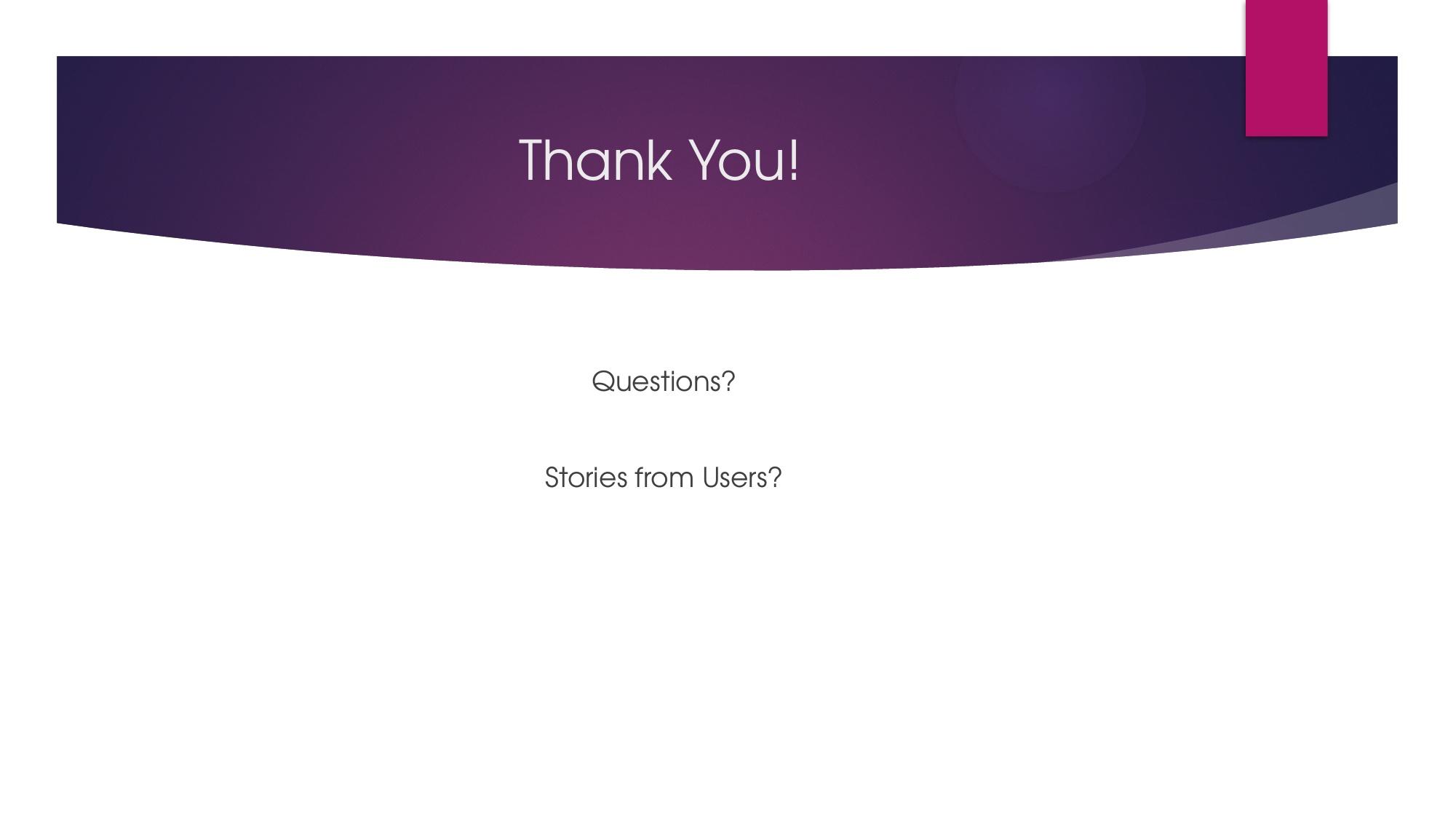

# Thank You!

Questions?

Stories from Users?